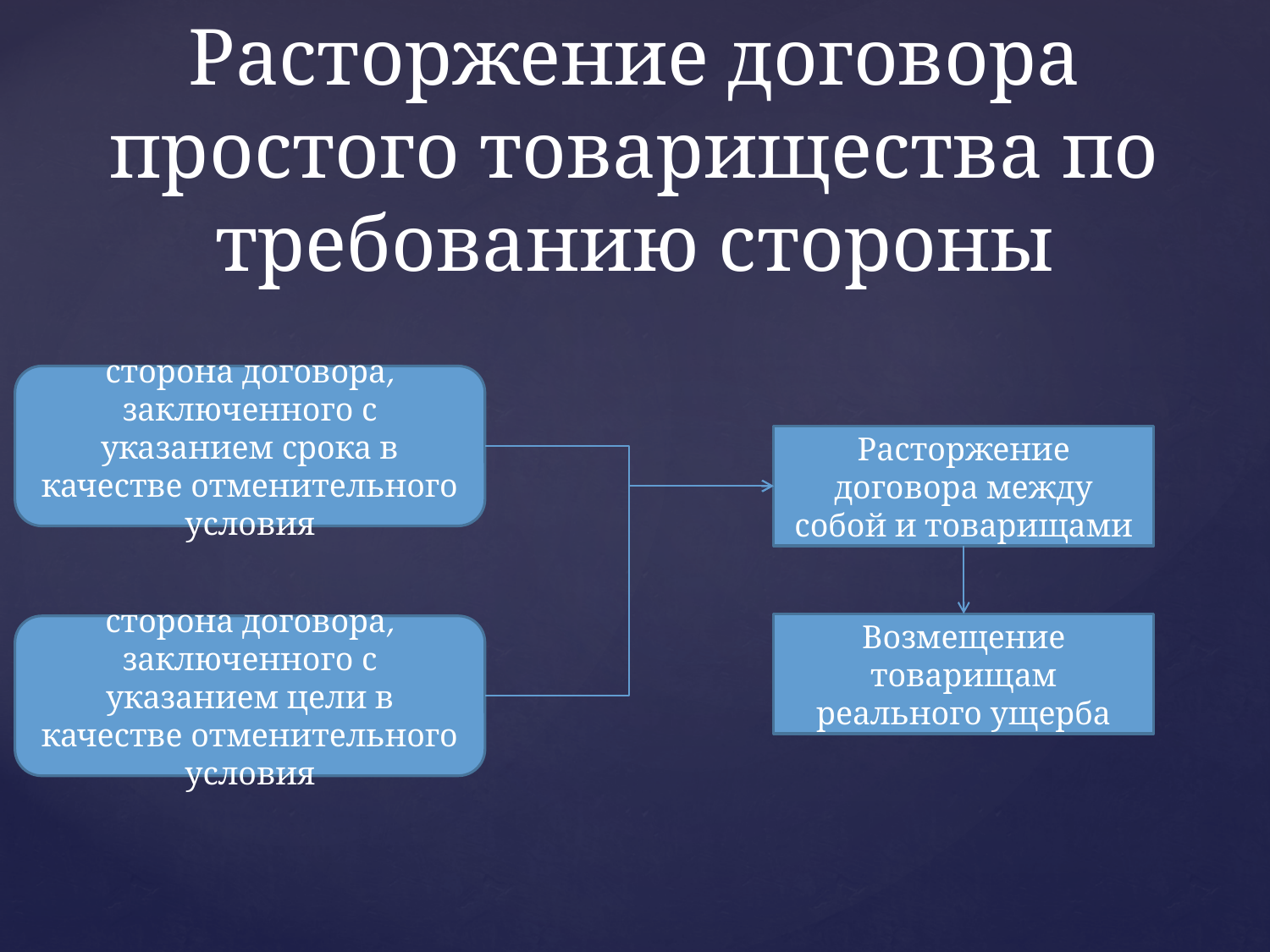

# Расторжение договора простого товарищества по требованию стороны
сторона договора, заключенного с указанием срока в качестве отменительного условия
Расторжение договора между собой и товарищами
Возмещение товарищам реального ущерба
сторона договора, заключенного с указанием цели в качестве отменительного условия